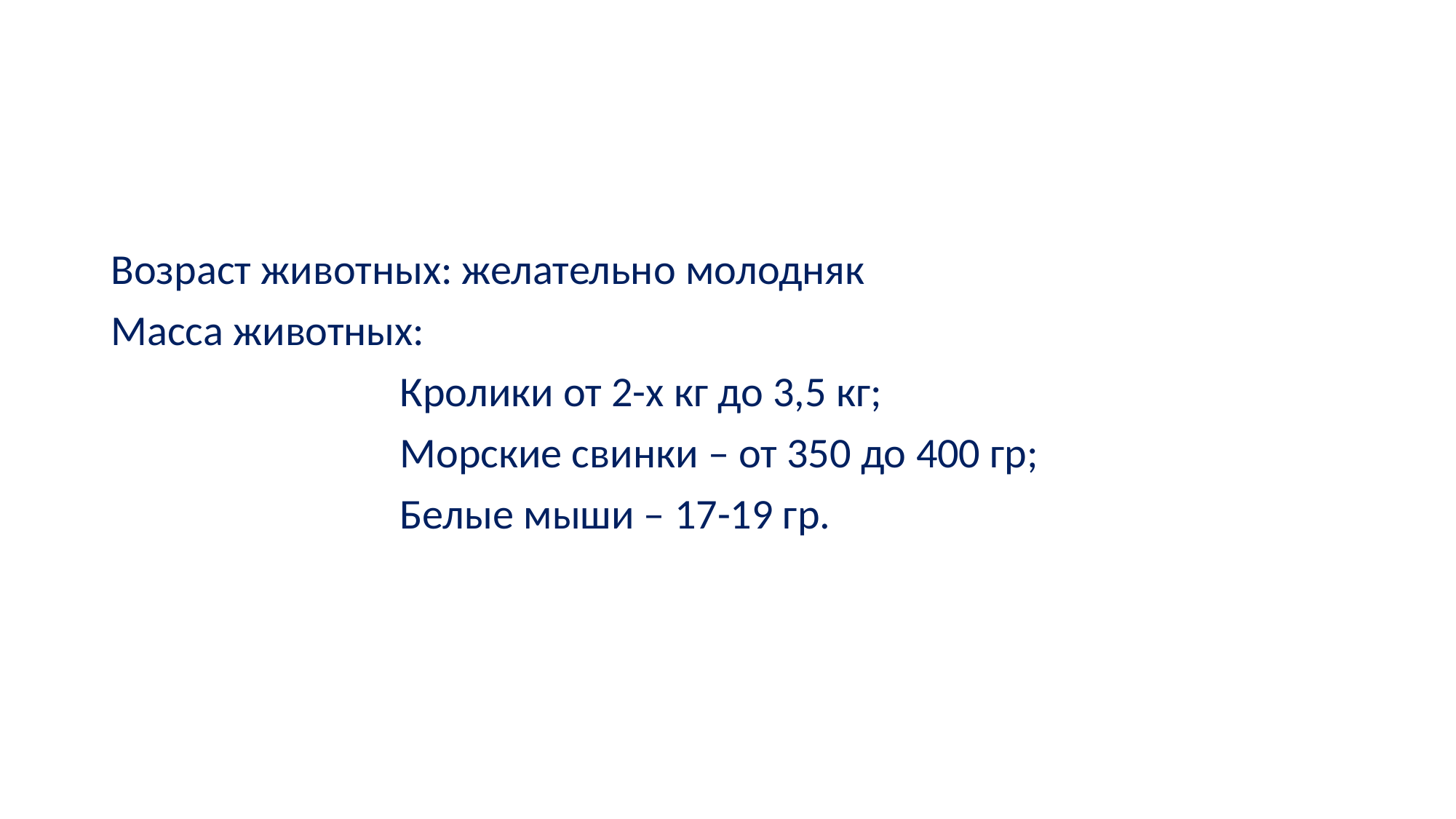

Возраст животных: желательно молодняк
Масса животных:
Кролики от 2-х кг до 3,5 кг;
Морские свинки – от 350 до 400 гр;
Белые мыши – 17-19 гр.